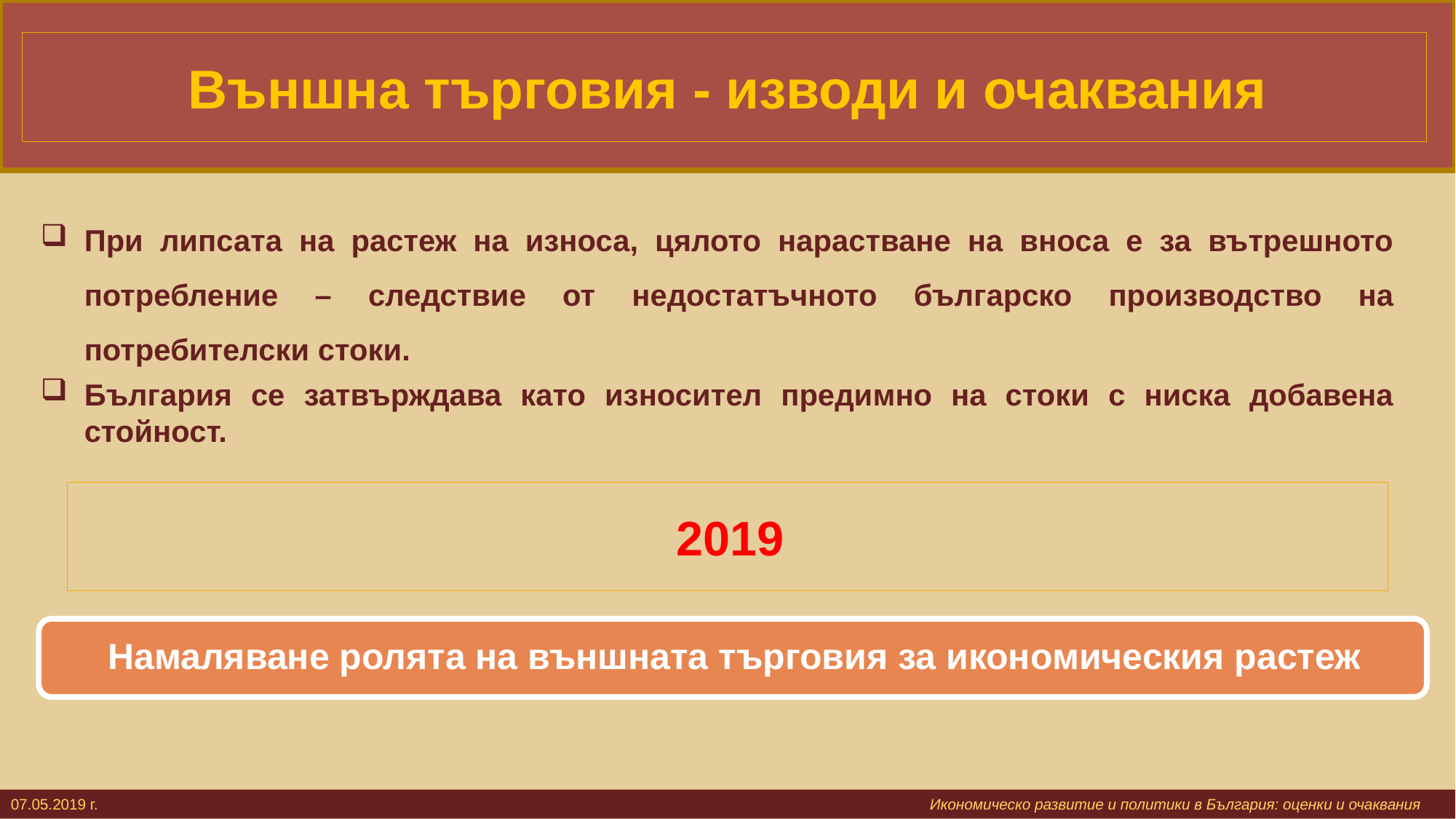

# Външна търговия - изводи и очаквания
При липсата на растеж на износа, цялото нарастване на вноса е за вътрешното потребление – следствие от недостатъчното българско производство на потребителски стоки.
България се затвърждава като износител предимно на стоки с ниска добавена стойност.
2019
Намаляване ролята на външната търговия за икономическия растеж
07.05.2019 г. 			             					           Икономическо развитие и политики в България: оценки и очаквания